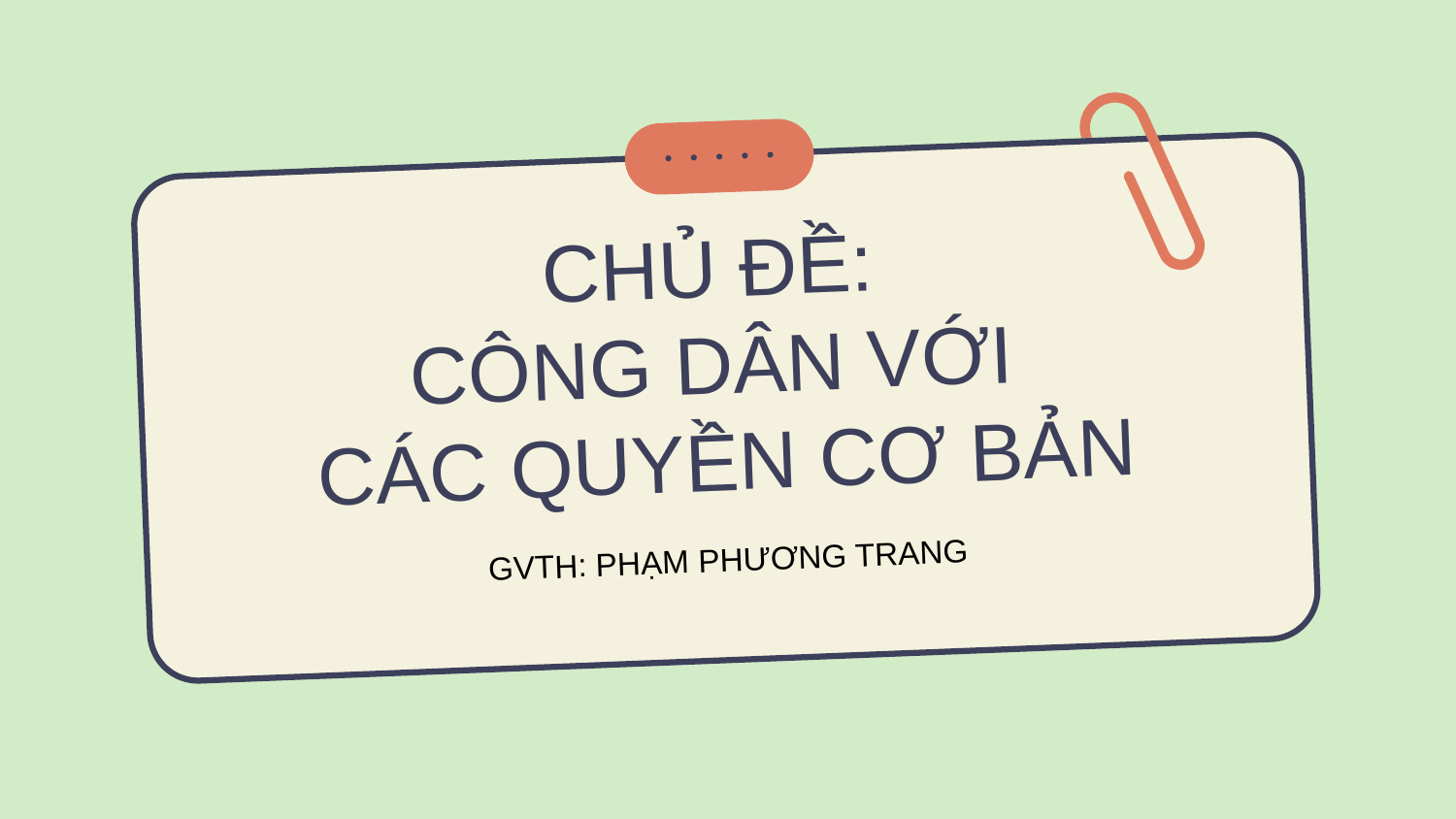

# CHỦ ĐỀ: CÔNG DÂN VỚI CÁC QUYỀN CƠ BẢN
GVTH: PHẠM PHƯƠNG TRANG